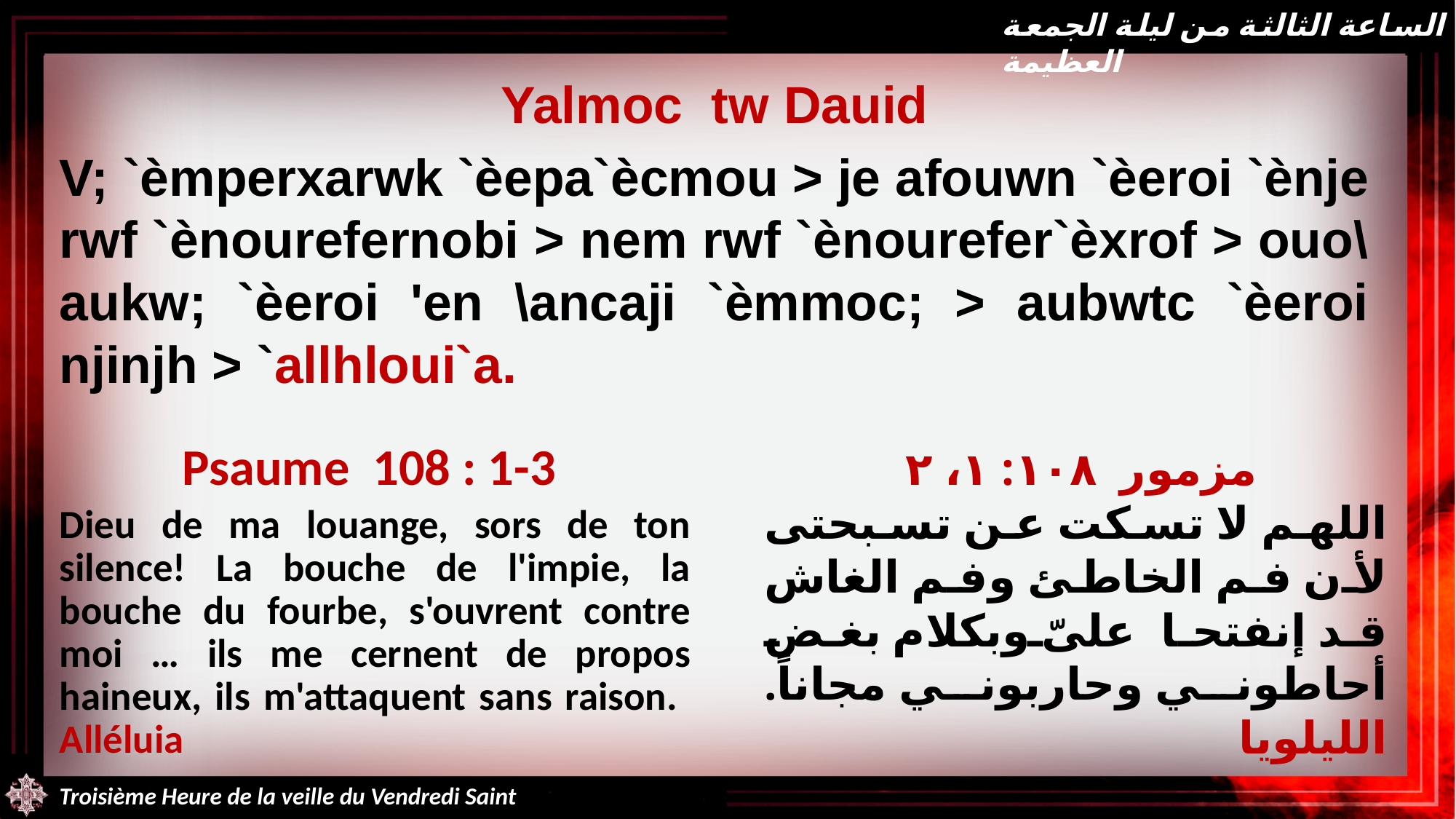

الساعة الثالثة من ليلة الجمعة العظيمة
Yalmoc  tw Dauid
V; `èmperxarwk `èepa`ècmou > je afouwn `èeroi `ènje rwf `ènourefernobi > nem rwf `ènourefer`èxrof > ouo\ aukw; `èeroi 'en \ancaji `èmmoc; > aubwtc `èeroi njinjh > `allhloui`a.
Psaume  108 : 1-3
Dieu de ma louange, sors de ton silence! La bouche de l'impie, la bouche du fourbe, s'ouvrent contre moi … ils me cernent de propos haineux, ils m'attaquent sans raison.  Alléluia
مزمور  ١٠٨: ١، ٢
اللهم لا تسكت عن تسبحتى لأن فم الخاطئ وفم الغاش قد إنفتحا علىّ وبكلام بغض أحاطوني وحاربوني مجاناً. الليلويا
Troisième Heure de la veille du Vendredi Saint